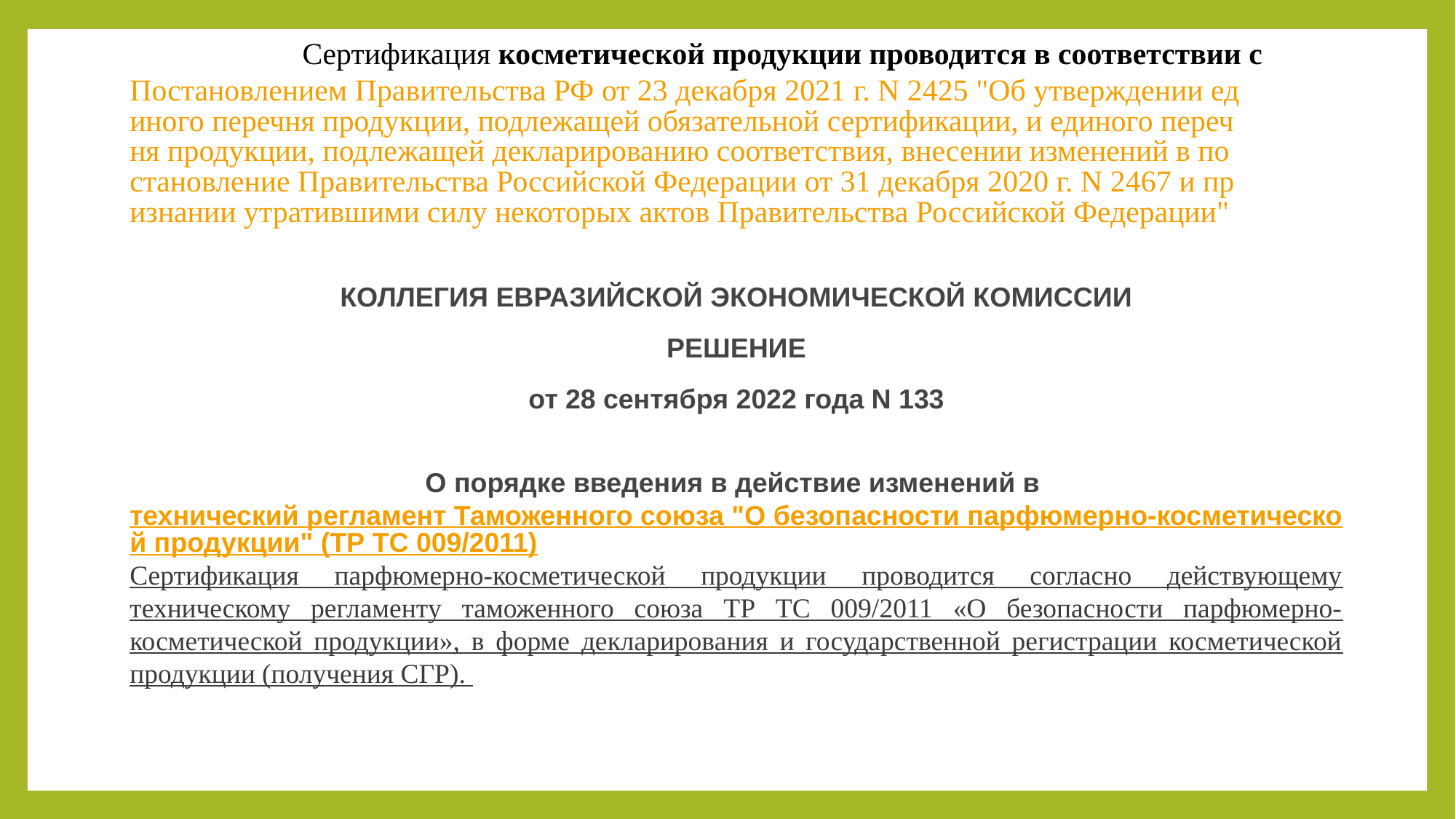

Сертификация косметической продукции проводится в соответствии с Постановлением Правительства РФ от 23 декабря 2021 г. N 2425 "Об утверждении единого перечня продукции, подлежащей обязательной сертификации, и единого перечня продукции, подлежащей декларированию соответствия, внесении изменений в постановление Правительства Российской Федерации от 31 декабря 2020 г. N 2467 и признании утратившими силу некоторых актов Правительства Российской Федерации"

КОЛЛЕГИЯ ЕВРАЗИЙСКОЙ ЭКОНОМИЧЕСКОЙ КОМИССИИ
РЕШЕНИЕ
от 28 сентября 2022 года N 133
О порядке введения в действие изменений в технический регламент Таможенного союза "О безопасности парфюмерно-косметической продукции" (ТР ТС 009/2011)
Сертификация парфюмерно-косметической продукции проводится согласно действующему техническому регламенту таможенного союза ТР ТС 009/2011 «О безопасности парфюмерно-косметической продукции», в форме декларирования и государственной регистрации косметической продукции (получения СГР).